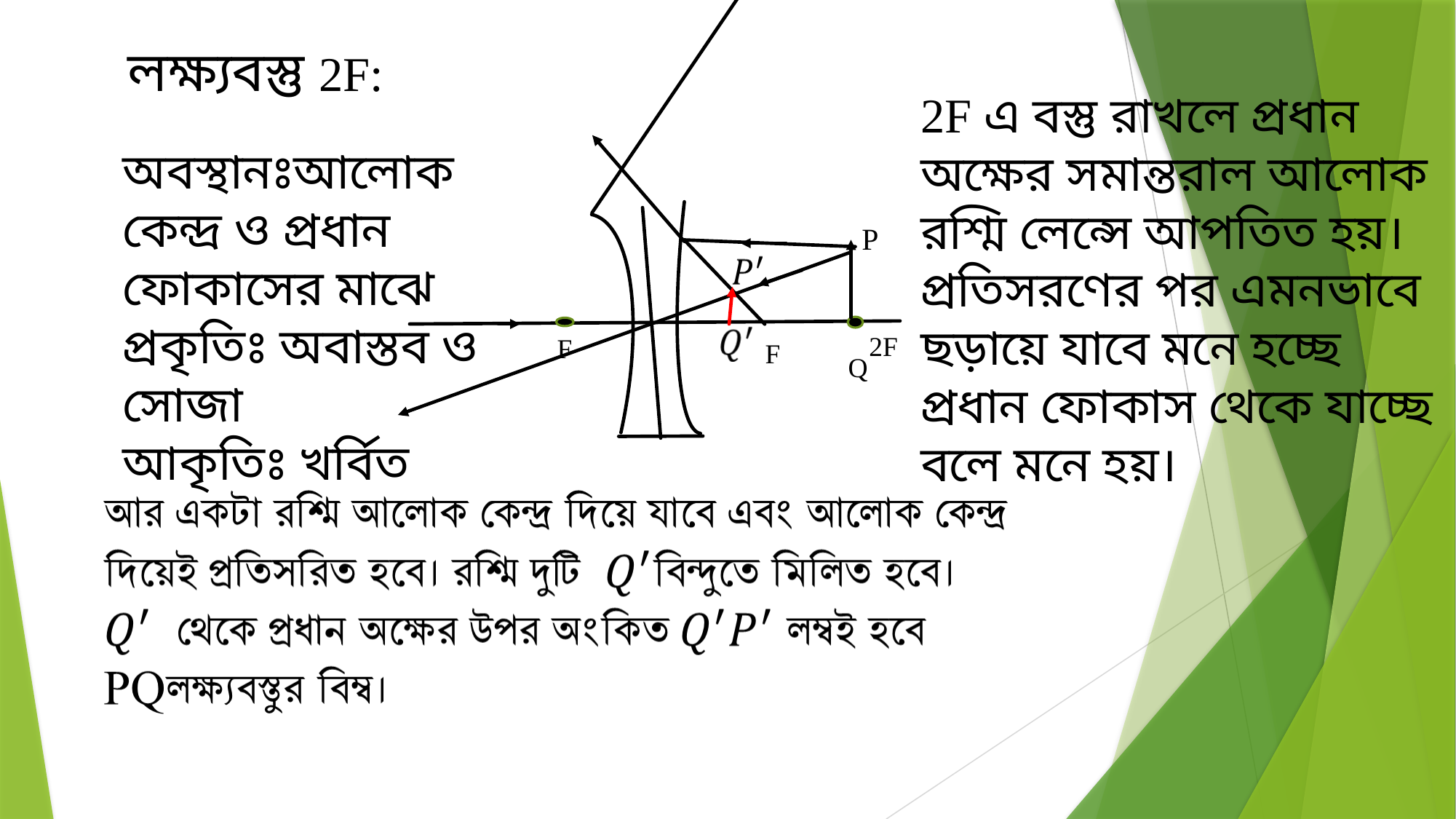

লক্ষ্যবস্তু 2F:
2F এ বস্তু রাখলে প্রধান অক্ষের সমান্তরাল আলোক রশ্মি লেন্সে আপতিত হয়।  প্রতিসরণের পর এমনভাবে ছড়ায়ে যাবে মনে হচ্ছে প্রধান ফোকাস থেকে যাচ্ছে বলে মনে হয়।
অবস্থানঃআলোক কেন্দ্র ও প্রধান ফোকাসের মাঝে
প্রকৃতিঃ অবাস্তব ও সোজা
আকৃতিঃ খর্বিত
P

2F
F
F
Q